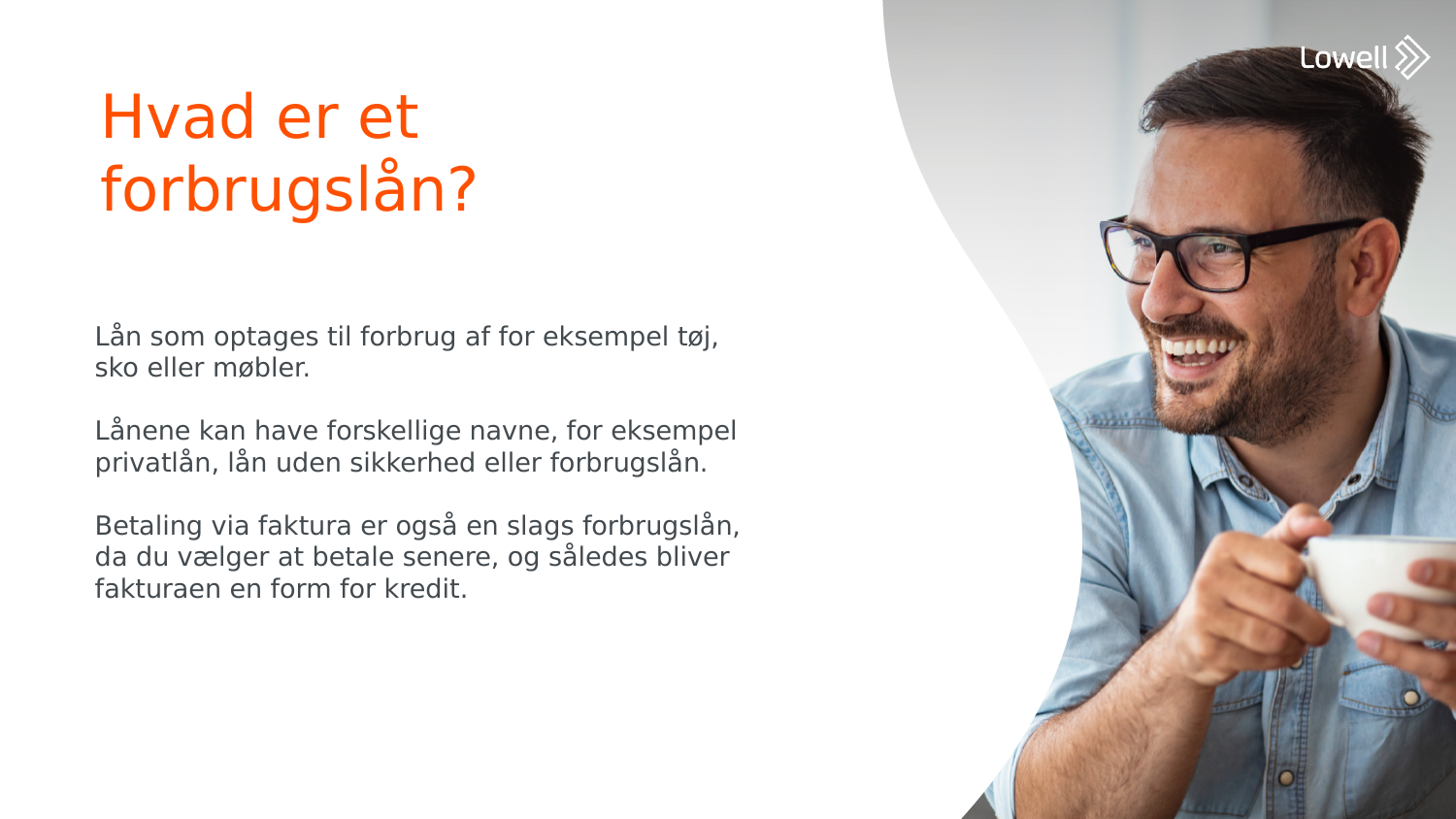

Hvad er et forbrugslån?

Lån som optages til forbrug af for eksempel tøj, sko eller møbler.

Lånene kan have forskellige navne, for eksempel privatlån, lån uden sikkerhed eller forbrugslån.

Betaling via faktura er også en slags forbrugslån, da du vælger at betale senere, og således bliver fakturaen en form for kredit.